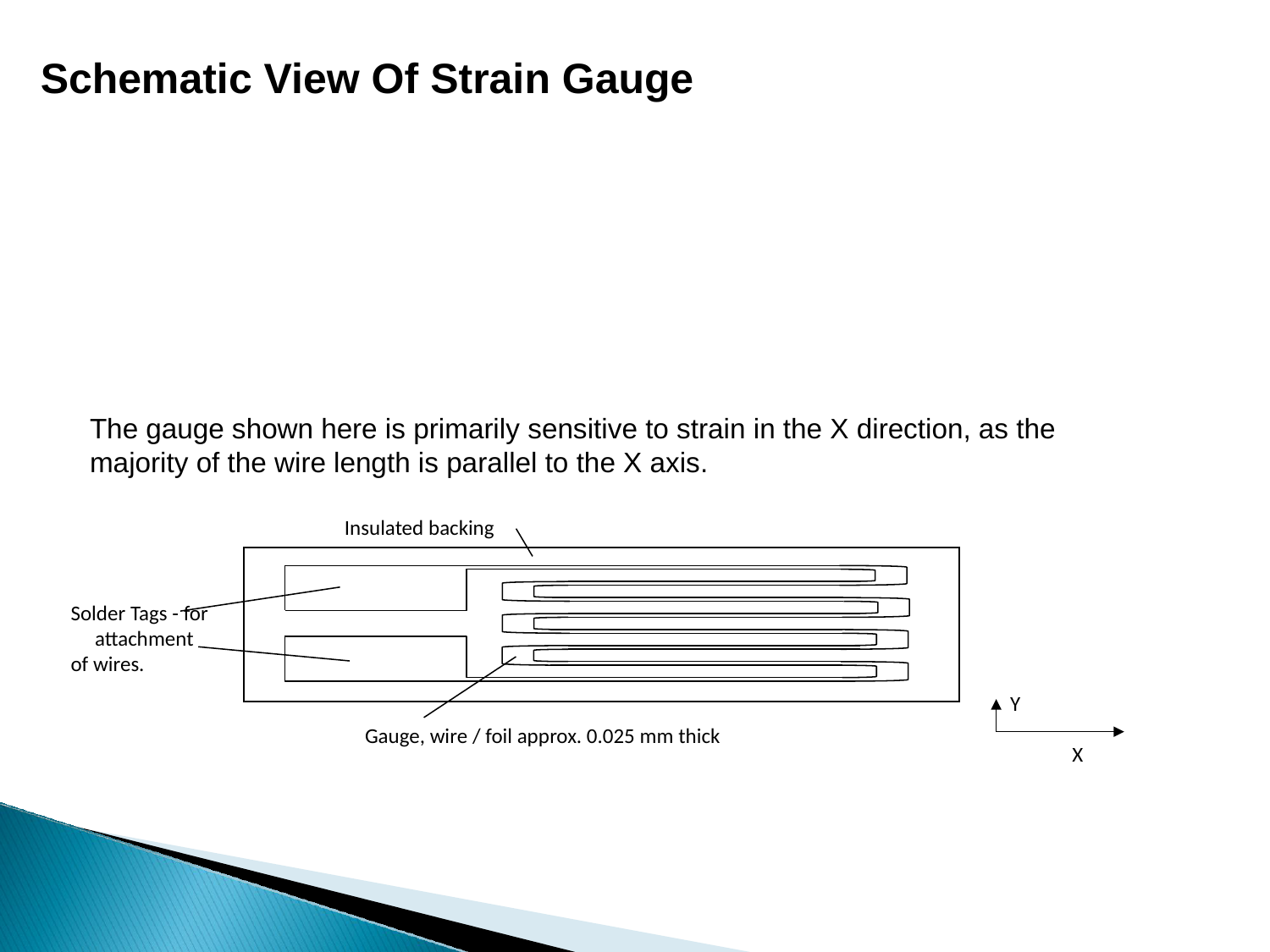

# Schematic View Of Strain Gauge

The gauge shown here is primarily sensitive to strain in the X direction, as the majority of the wire length is parallel to the X axis.
Insulated backing

Solder Tags - for      attachment of wires.
Gauge, wire / foil approx. 0.025 mm thick
Y
X